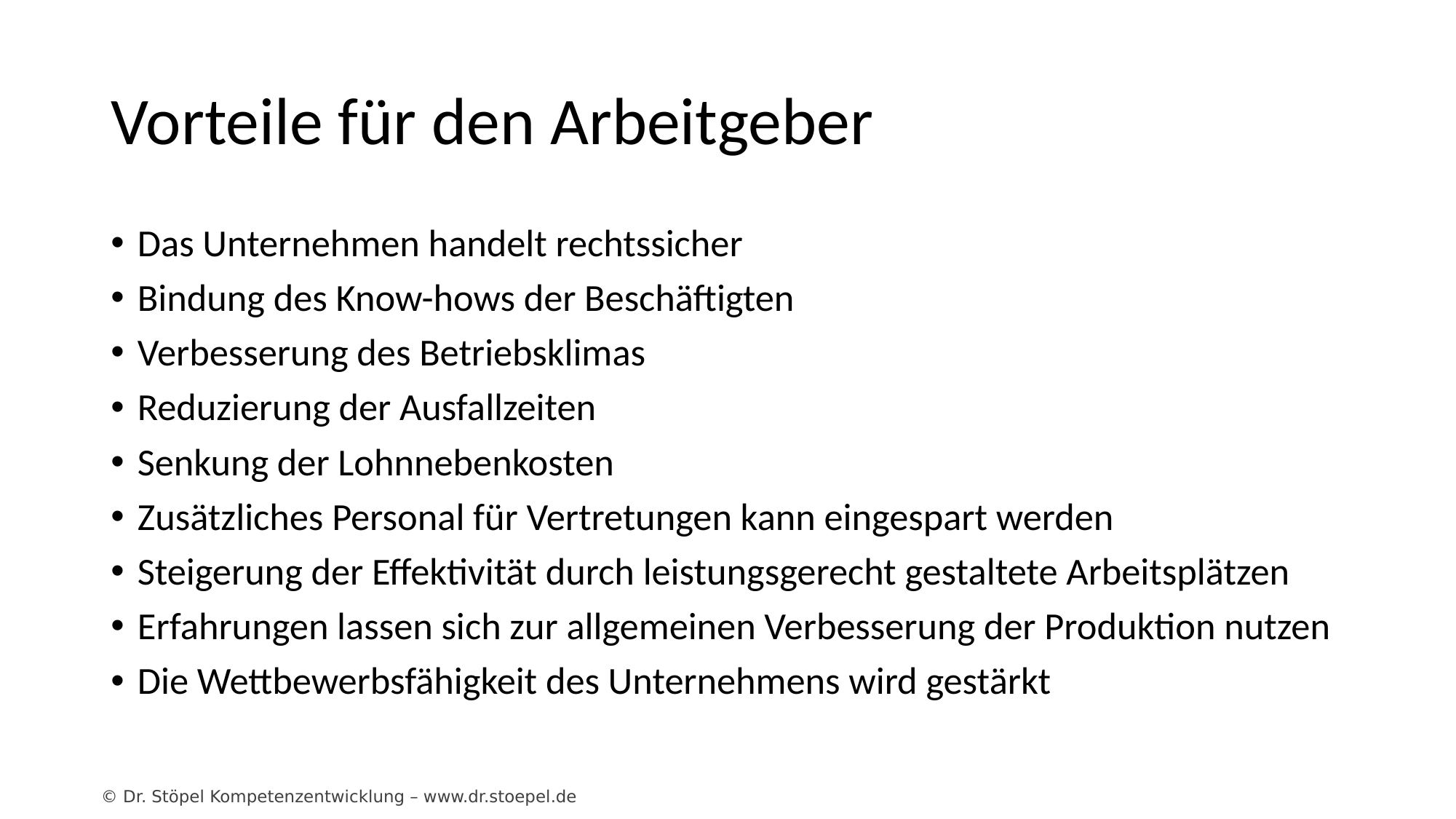

# Vorteile für den Arbeitgeber
Das Unternehmen handelt rechtssicher
Bindung des Know-hows der Beschäftigten
Verbesserung des Betriebsklimas
Reduzierung der Ausfallzeiten
Senkung der Lohnnebenkosten
Zusätzliches Personal für Vertretungen kann eingespart werden
Steigerung der Effektivität durch leistungsgerecht gestaltete Arbeitsplätzen
Erfahrungen lassen sich zur allgemeinen Verbesserung der Produktion nutzen
Die Wettbewerbsfähigkeit des Unternehmens wird gestärkt